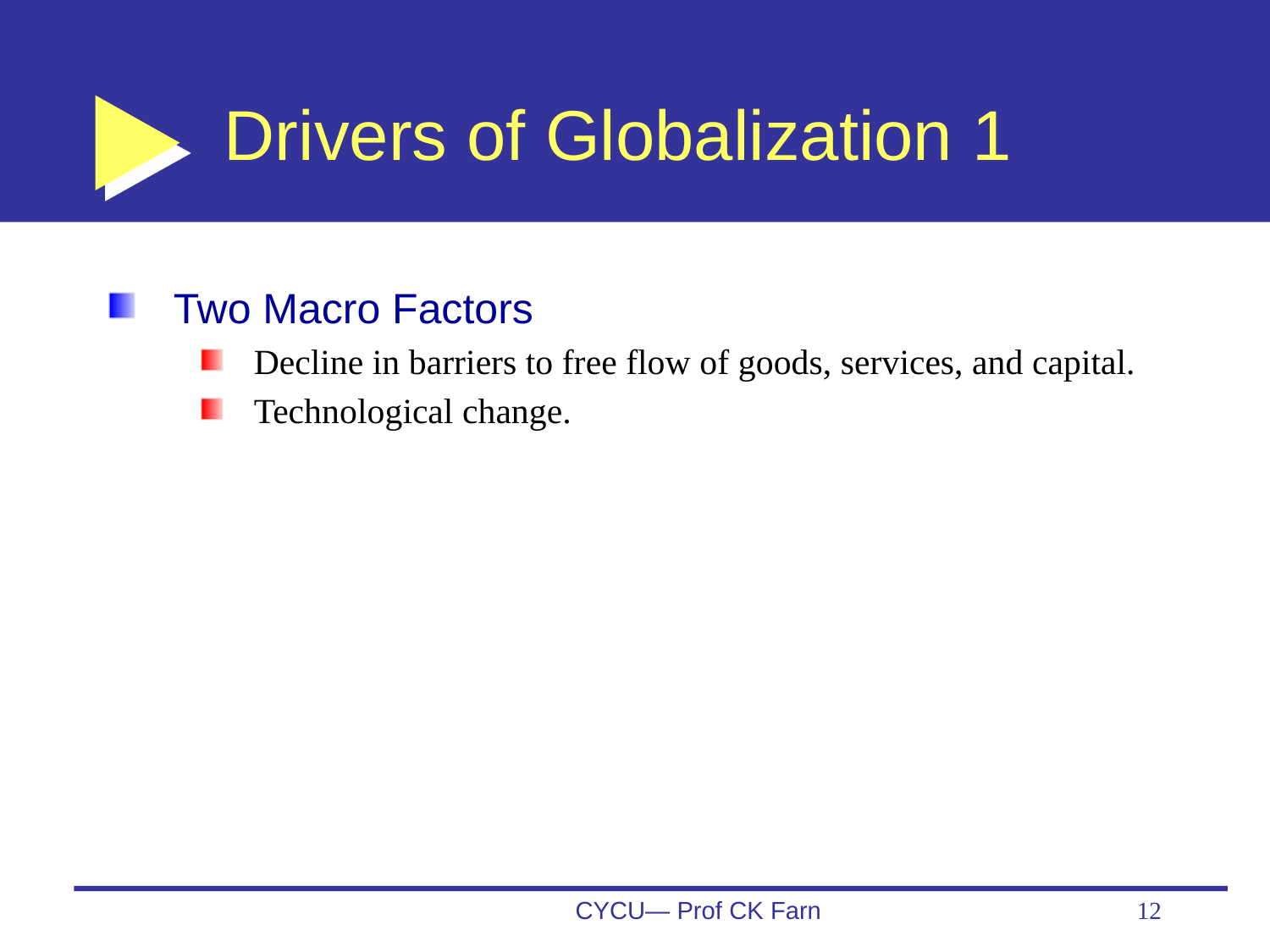

# Drivers of Globalization 1
Two Macro Factors
Decline in barriers to free flow of goods, services, and capital.
Technological change.

CYCU— Prof CK Farn
12